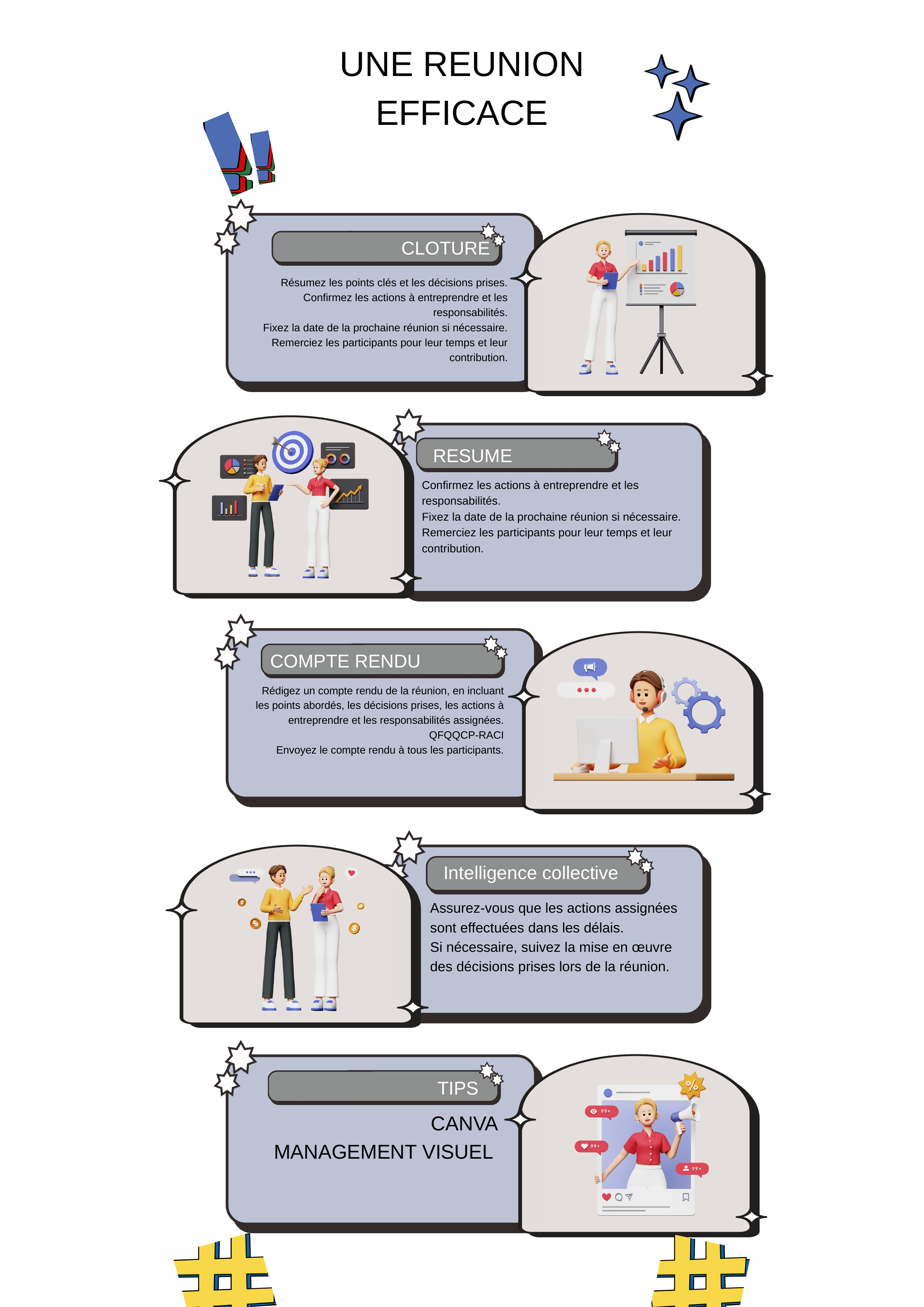

UNE REUNION EFFICACE

CLOTURE
Résumez les points clés et les décisions prises.
Confirmez les actions à entreprendre et les responsabilités.
Fixez la date de la prochaine réunion si nécessaire.
Remerciez les participants pour leur temps et leur contribution.

RESUME
Confirmez les actions à entreprendre et les responsabilités.
Fixez la date de la prochaine réunion si nécessaire.
Remerciez les participants pour leur temps et leur contribution.

COMPTE RENDU

Rédigez un compte rendu de la réunion, en incluant les points abordés, les décisions prises, les actions à entreprendre et les responsabilités assignées.
QFQQCP-RACI
Envoyez le compte rendu à tous les participants.

Intelligence collective

Assurez-vous que les actions assignées sont effectuées dans les délais.
Si nécessaire, suivez la mise en œuvre des décisions prises lors de la réunion.

TIPS
CANVA
MANAGEMENT VISUEL